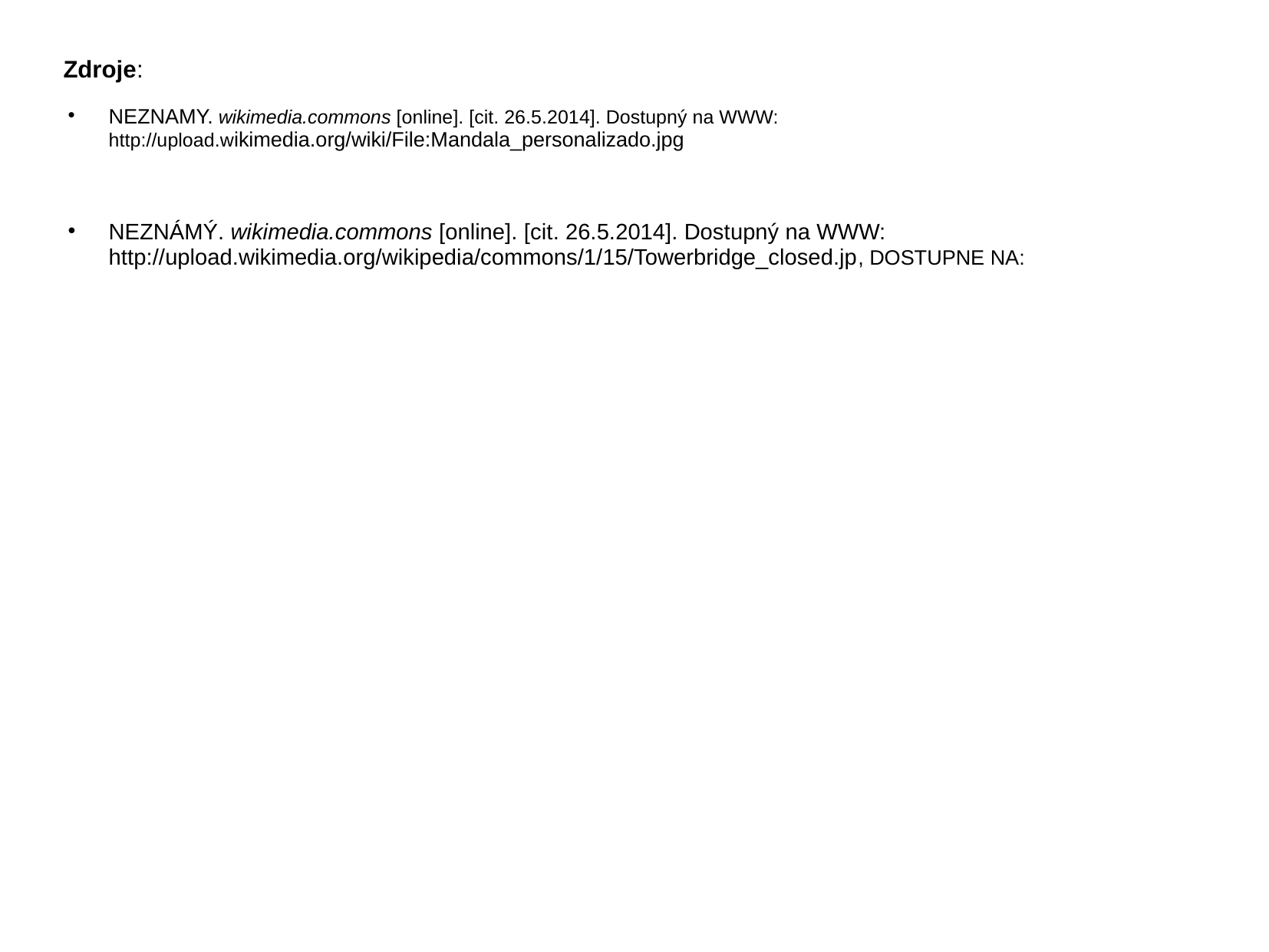

# Zdroje:
NEZNAMY. wikimedia.commons [online]. [cit. 26.5.2014]. Dostupný na WWW: http://upload.wikimedia.org/wiki/File:Mandala_personalizado.jpg

NEZNÁMÝ. wikimedia.commons [online]. [cit. 26.5.2014]. Dostupný na WWW: http://upload.wikimedia.org/wikipedia/commons/1/15/Towerbridge_closed.jp, DOSTUPNE NA: